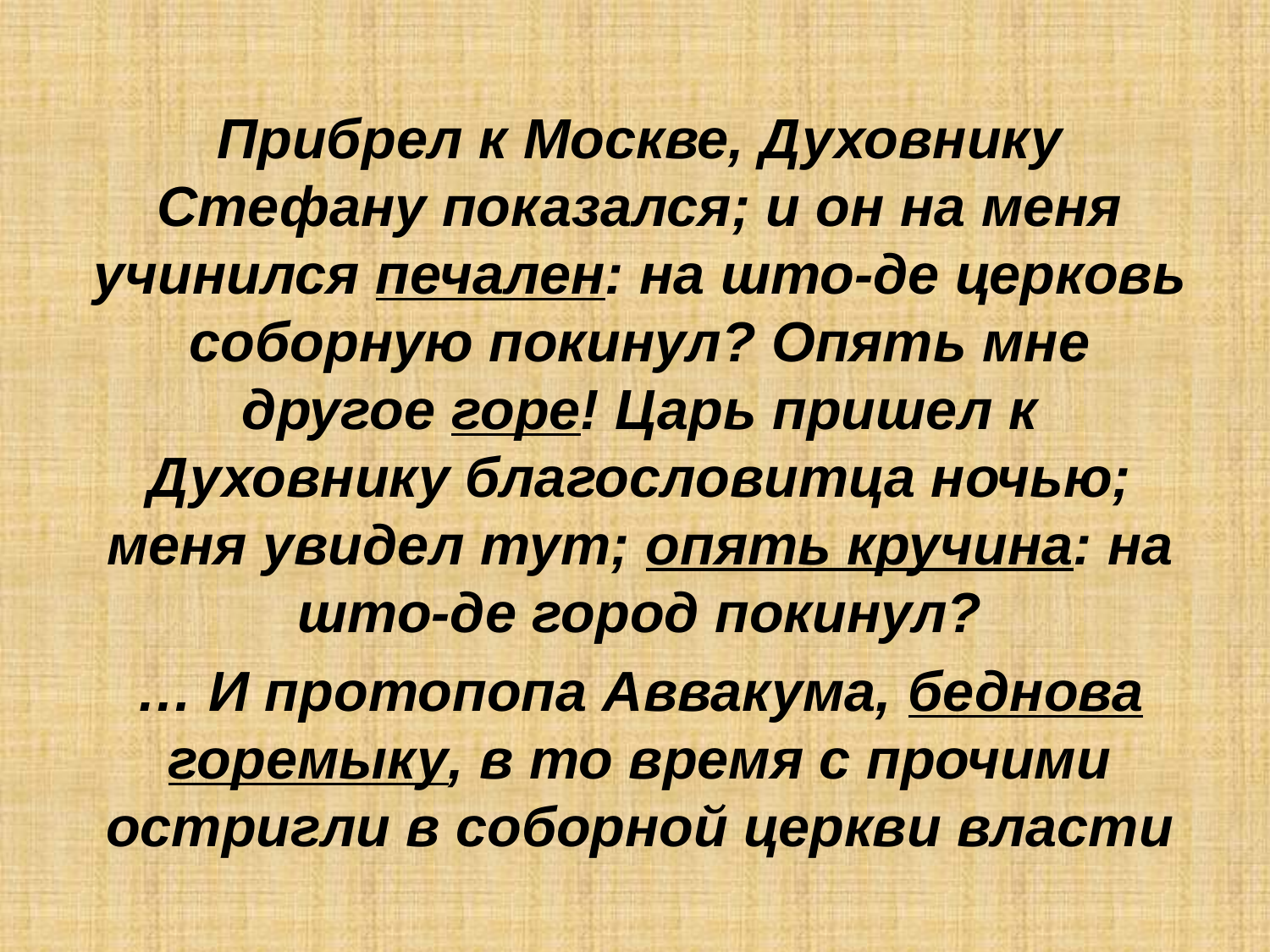

Прибрел к Москве, Духовнику Стефану показался; и он на меня учинился печален: на што-де церковь соборную покинул? Опять мне другое горе! Царь пришел к Духовнику благословитца ночью; меня увидел тут; опять кручина: на што-де город покинул?
… И протопопа Аввакума, беднова горемыку, в то время с прочими остригли в соборной церкви власти